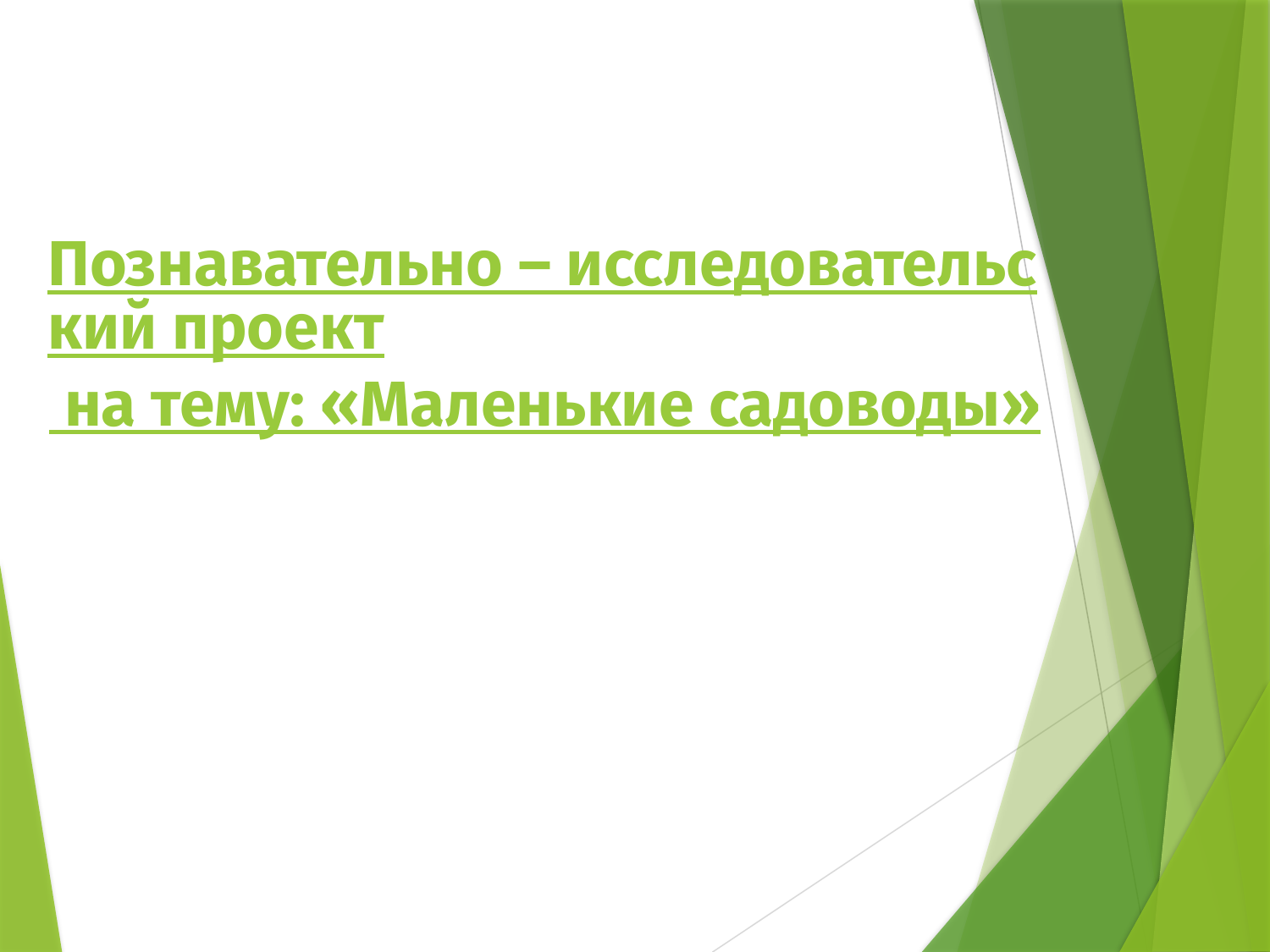

# Познавательно – исследовательский проект  на тему: «Маленькие садоводы»